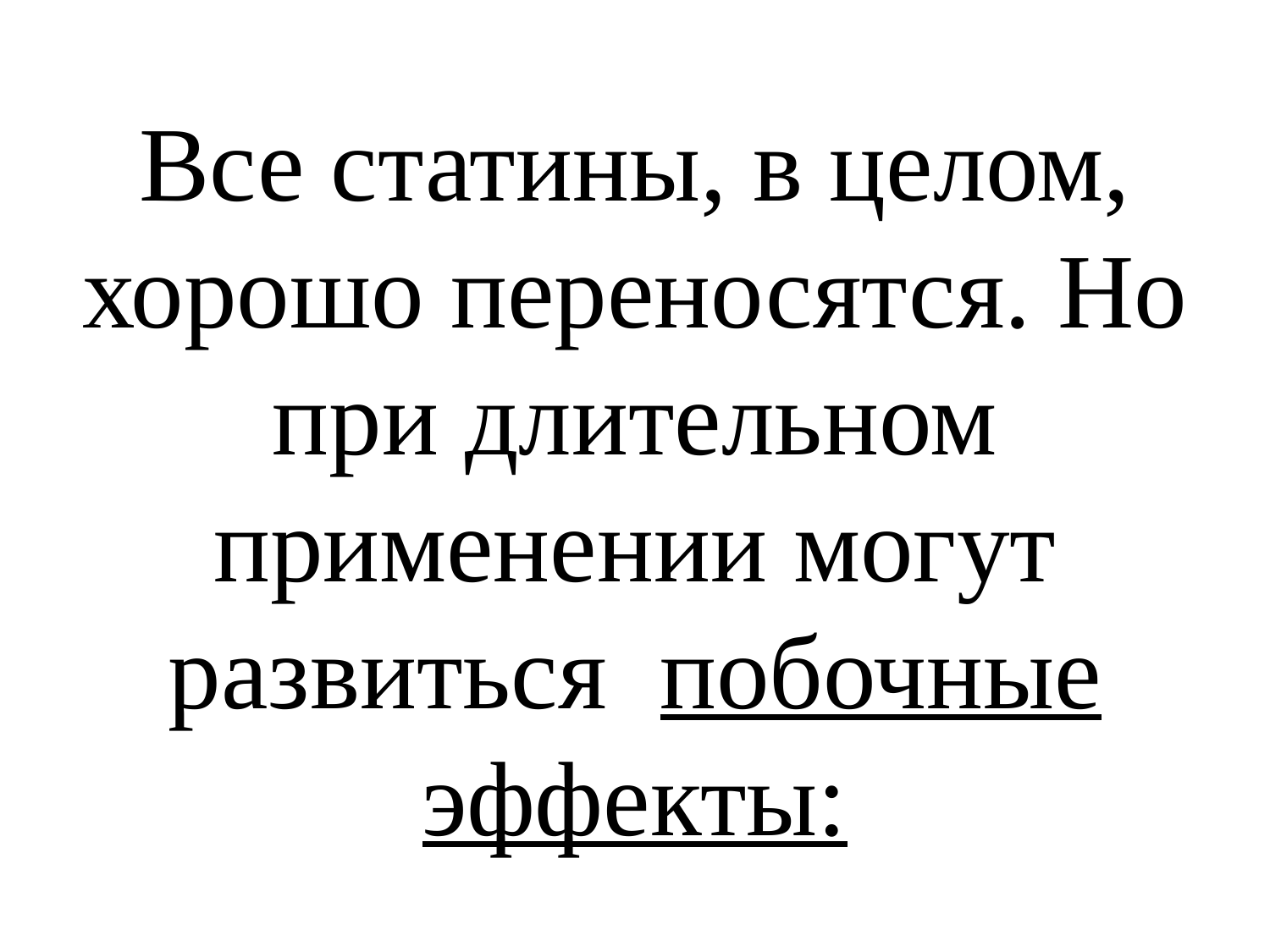

# Все статины, в целом, хорошо переносятся. Но при длительном применении могут развиться  побочные эффекты: